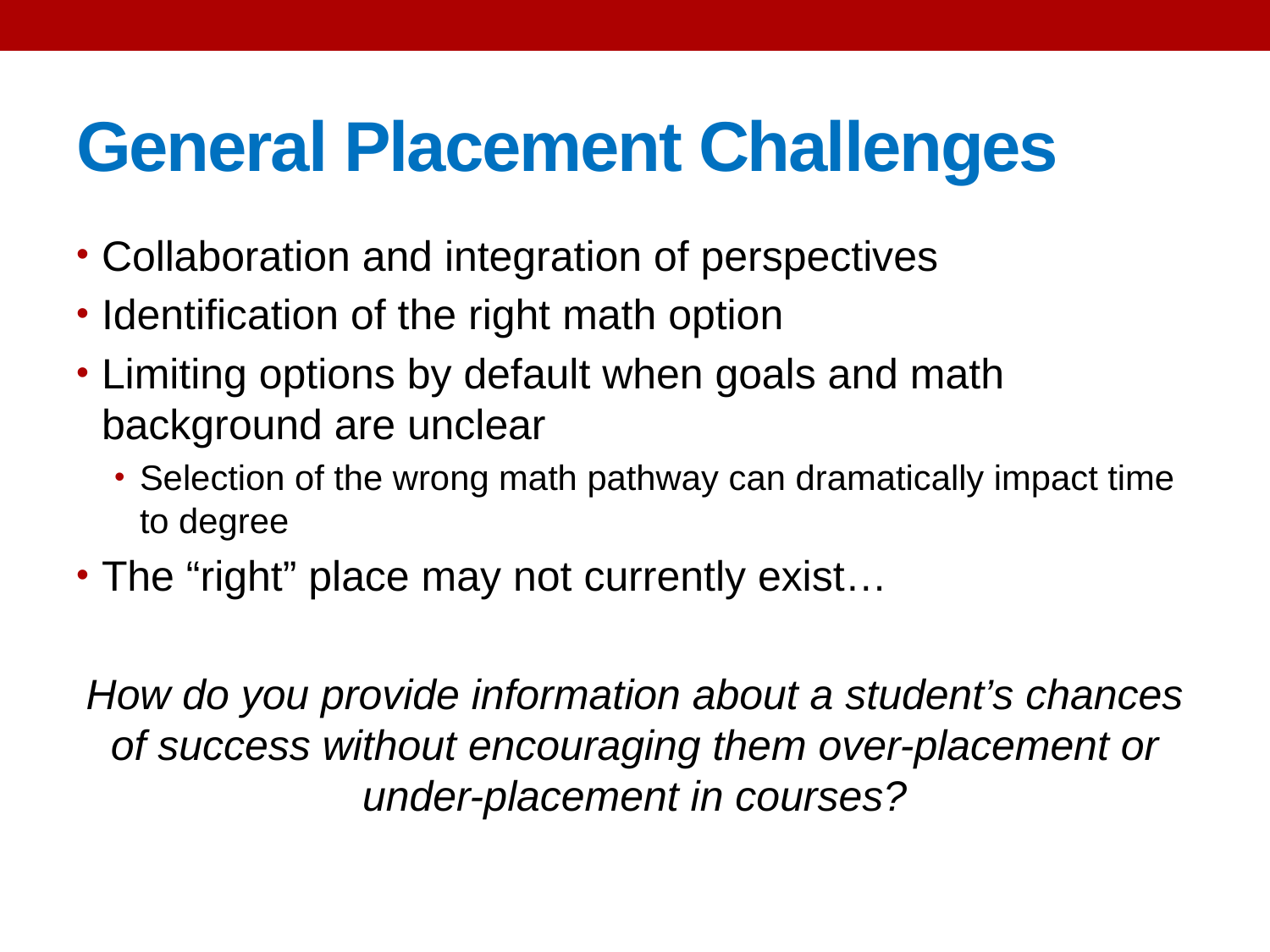

# General Placement Challenges
Collaboration and integration of perspectives
Identification of the right math option
Limiting options by default when goals and math background are unclear
Selection of the wrong math pathway can dramatically impact time to degree
The “right” place may not currently exist…

How do you provide information about a student’s chances of success without encouraging them over-placement or under-placement in courses?